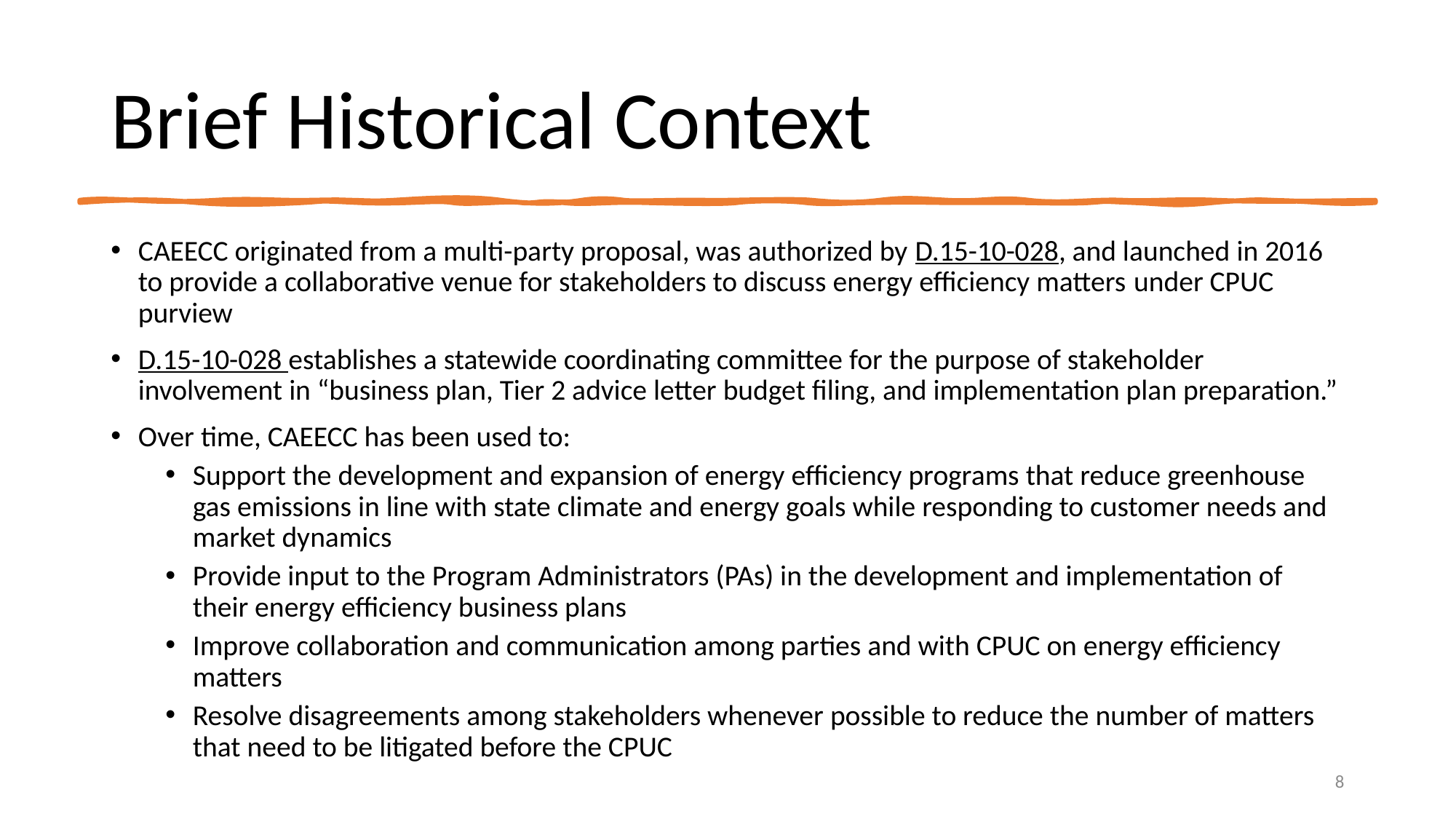

# Brief Historical Context

CAEECC originated from a multi-party proposal, was authorized by D.15-10-028, and launched in 2016 to provide a collaborative venue for stakeholders to discuss energy efficiency matters under CPUC purview
D.15-10-028 establishes a statewide coordinating committee for the purpose of stakeholder involvement in “business plan, Tier 2 advice letter budget filing, and implementation plan preparation.”
Over time, CAEECC has been used to:
Support the development and expansion of energy efficiency programs that reduce greenhouse gas emissions in line with state climate and energy goals while responding to customer needs and market dynamics
Provide input to the Program Administrators (PAs) in the development and implementation of their energy efficiency business plans
Improve collaboration and communication among parties and with CPUC on energy efficiency matters
Resolve disagreements among stakeholders whenever possible to reduce the number of matters that need to be litigated before the CPUC

8